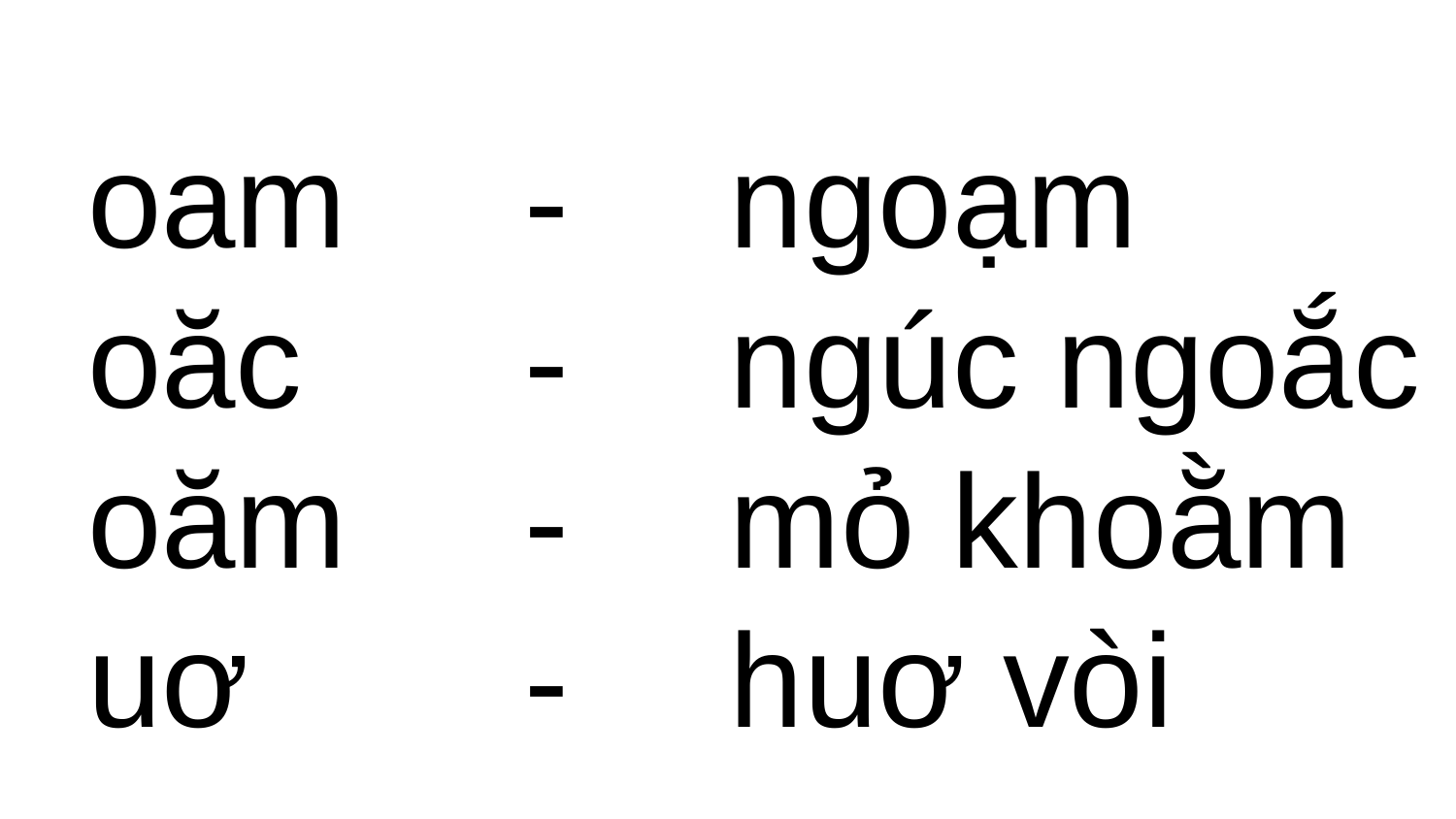

oam   	-
oăc     	-
oăm   	-
uơ       	-
ngoạm
ngúc ngoắc
mỏ khoằm
huơ vòi